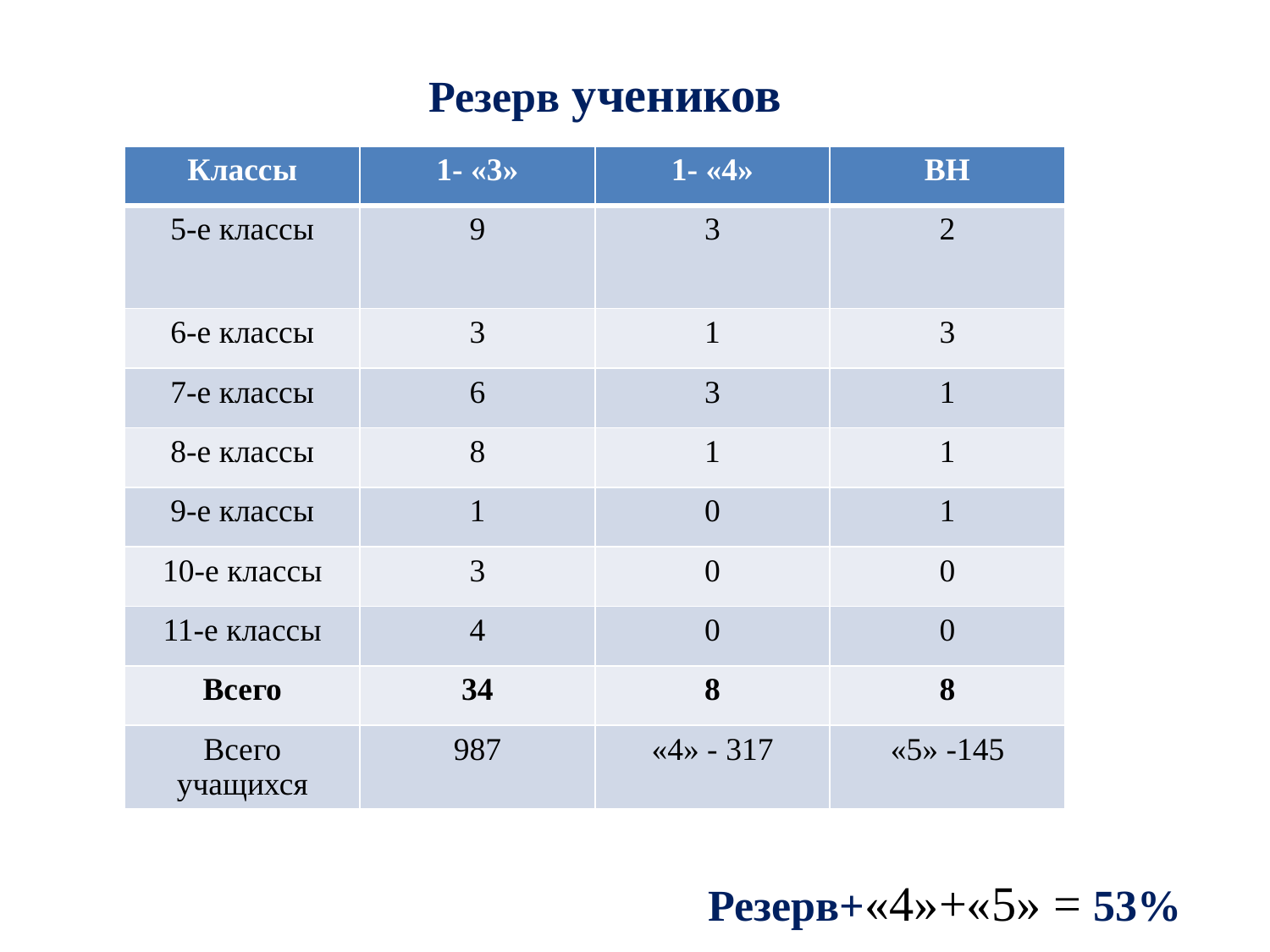

Резерв учеников
| Классы | 1- «3» | 1- «4» | ВН |
| --- | --- | --- | --- |
| 5-е классы | 9 | 3 | 2 |
| 6-е классы | 3 | 1 | 3 |
| 7-е классы | 6 | 3 | 1 |
| 8-е классы | 8 | 1 | 1 |
| 9-е классы | 1 | 0 | 1 |
| 10-е классы | 3 | 0 | 0 |
| 11-е классы | 4 | 0 | 0 |
| Всего | 34 | 8 | 8 |
| Всего учащихся | 987 | «4» - 317 | «5» -145 |
Резерв+«4»+«5» = 53%